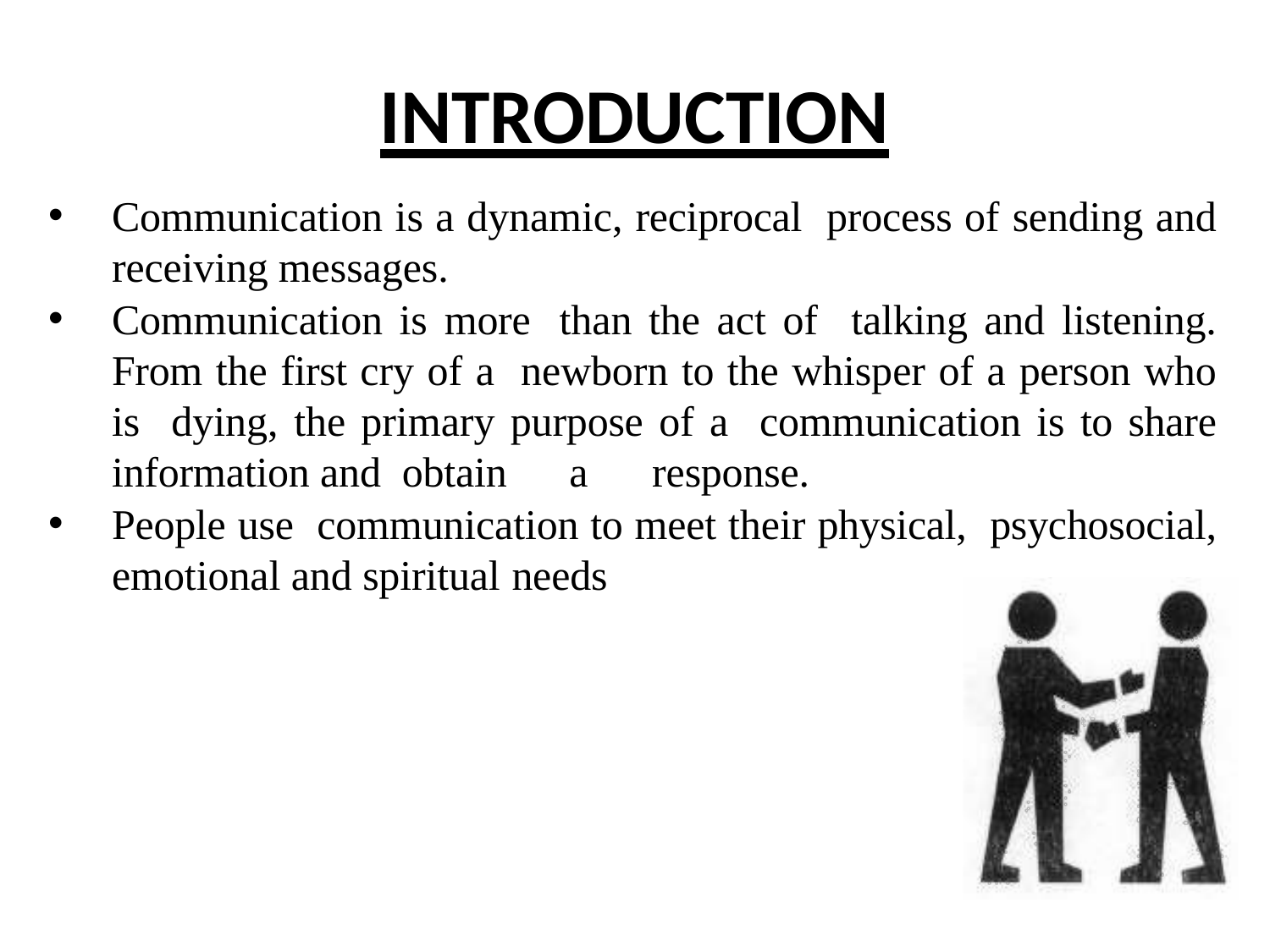

# INTRODUCTION
Communication is a dynamic, reciprocal  process of sending and receiving messages.
Communication is more than the act of  talking and listening. From the first cry of a  newborn to the whisper of a person who is  dying, the primary purpose of a  communication is to share information and  obtain      a     response.
People use  communication to meet their physical,  psychosocial, emotional and spiritual needs